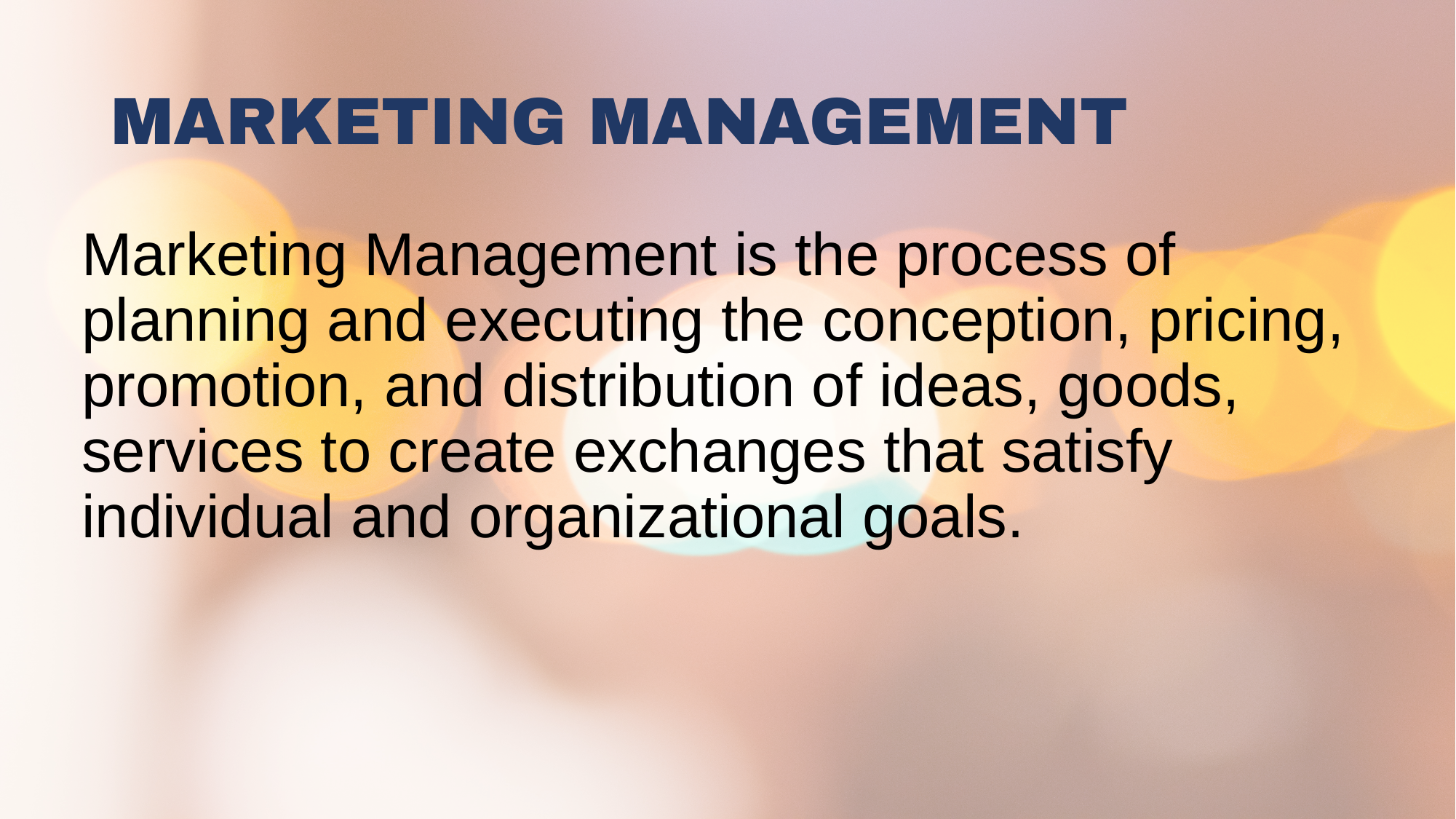

# MARKETING MANAGEMENT
Marketing Management is the process of planning and executing the conception, pricing, promotion, and distribution of ideas, goods, services to create exchanges that satisfy individual and organizational goals.